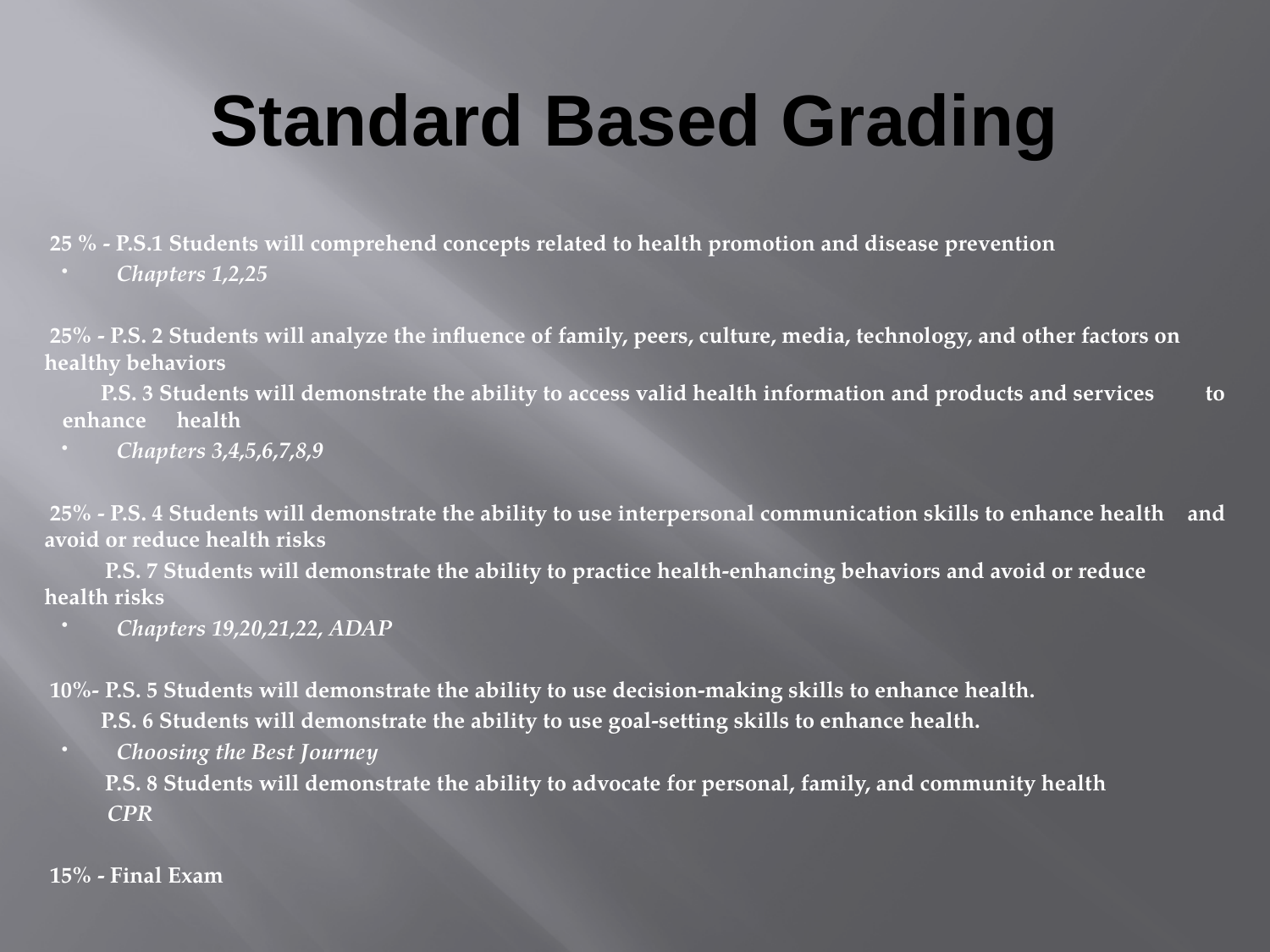

# Standard Based Grading
 25 % - P.S.1 Students will comprehend concepts related to health promotion and disease prevention
	Chapters 1,2,25

 25% - P.S. 2 Students will analyze the influence of family, peers, culture, media, technology, and other factors on 	healthy behaviors
       P.S. 3 Students will demonstrate the ability to access valid health information and products and services 	to enhance 	health
	Chapters 3,4,5,6,7,8,9

 25% - P.S. 4 Students will demonstrate the ability to use interpersonal communication skills to enhance health 	and avoid or reduce health risks
           P.S. 7 Students will demonstrate the ability to practice health-enhancing behaviors and avoid or reduce 	health risks
	Chapters 19,20,21,22, ADAP

 10%- P.S. 5 Students will demonstrate the ability to use decision-making skills to enhance health.
       P.S. 6 Students will demonstrate the ability to use goal-setting skills to enhance health.
	Choosing the Best Journey
           P.S. 8 Students will demonstrate the ability to advocate for personal, family, and community health
	 CPR

 15% - Final Exam